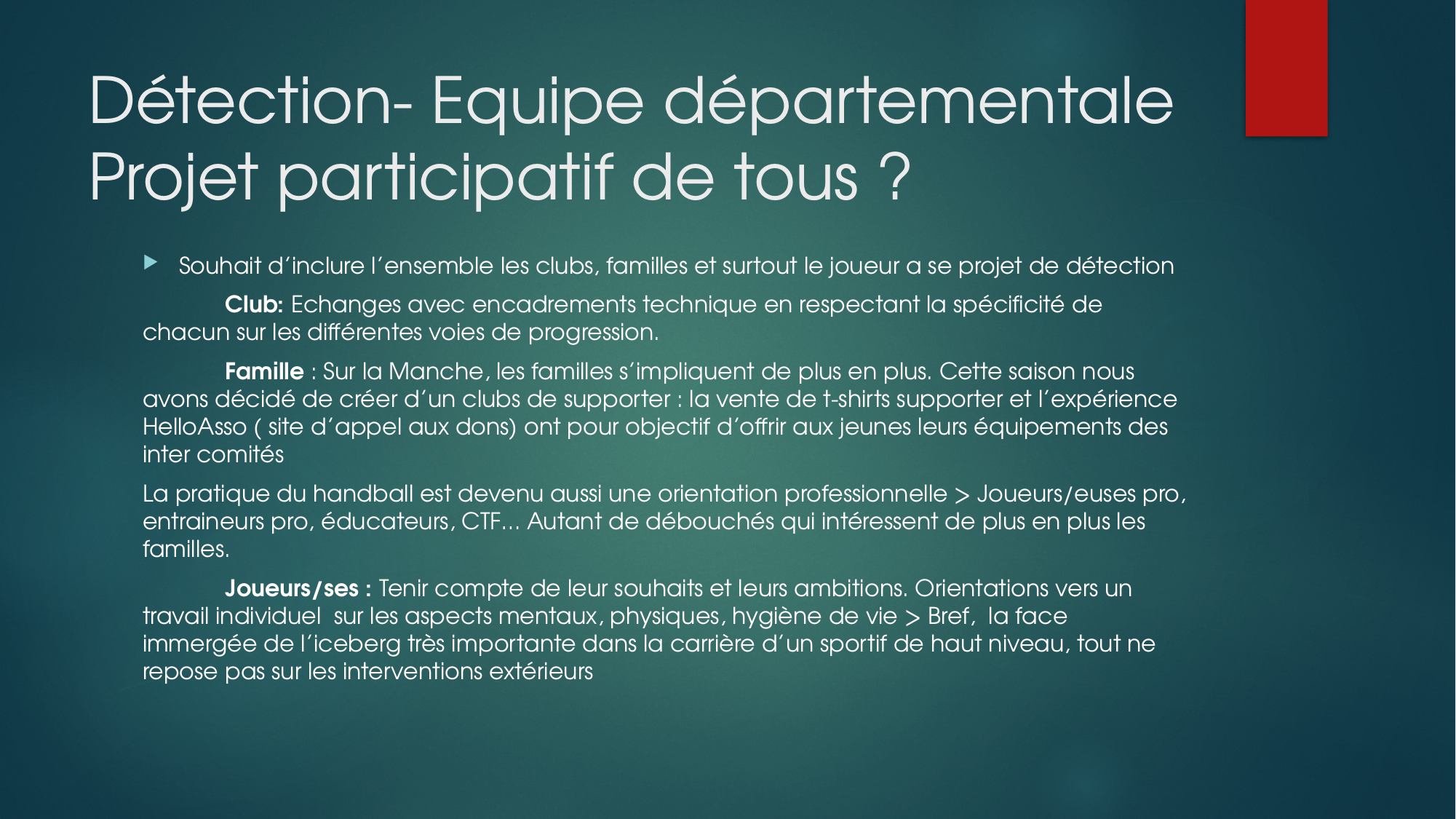

# Détection- Equipe départementale Projet participatif de tous ?
Souhait d’inclure l’ensemble les clubs, familles et surtout le joueur a se projet de détection
	Club: Echanges avec encadrements technique en respectant la spécificité de chacun sur les différentes voies de progression.
	Famille : Sur la Manche, les familles s’impliquent de plus en plus. Cette saison nous avons décidé de créer d’un clubs de supporter : la vente de t-shirts supporter et l’expérience HelloAsso ( site d’appel aux dons) ont pour objectif d’offrir aux jeunes leurs équipements des inter comités
La pratique du handball est devenu aussi une orientation professionnelle > Joueurs/euses pro, entraineurs pro, éducateurs, CTF… Autant de débouchés qui intéressent de plus en plus les familles.
	Joueurs/ses : Tenir compte de leur souhaits et leurs ambitions. Orientations vers un travail individuel  sur les aspects mentaux, physiques, hygiène de vie > Bref,  la face immergée de l’iceberg très importante dans la carrière d’un sportif de haut niveau, tout ne repose pas sur les interventions extérieurs